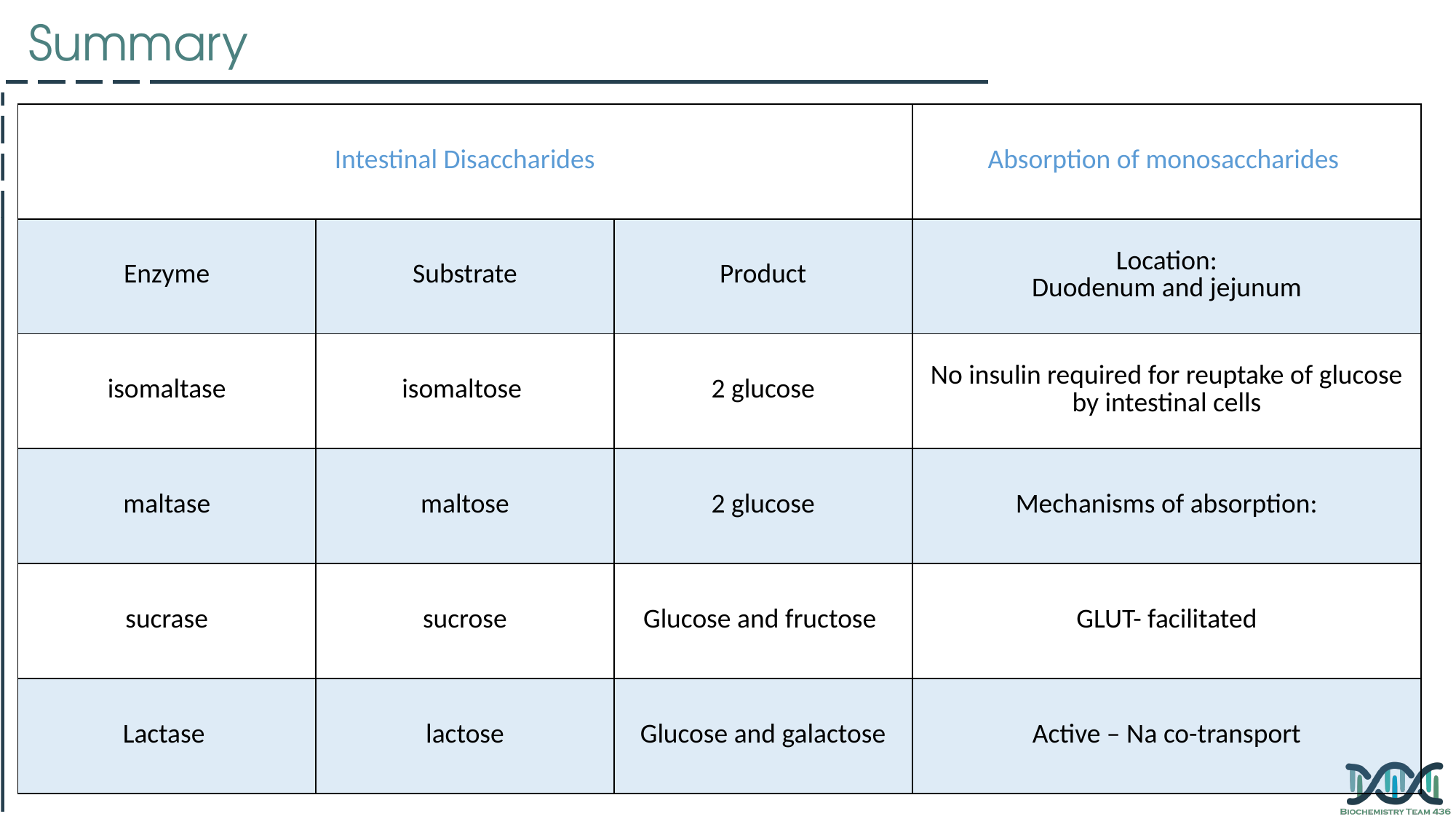

Summary
| Intestinal Disaccharides |  |  | Absorption of monosaccharides |
| --- | --- | --- | --- |
| Enzyme | Substrate | Product | Location: Duodenum and jejunum |
| isomaltase | isomaltose | 2 glucose | No insulin required for reuptake of glucose by intestinal cells |
| maltase | maltose | 2 glucose | Mechanisms of absorption: |
| sucrase | sucrose | Glucose and fructose | GLUT- facilitated |
| Lactase | lactose | Glucose and galactose | Active – Na co-transport |